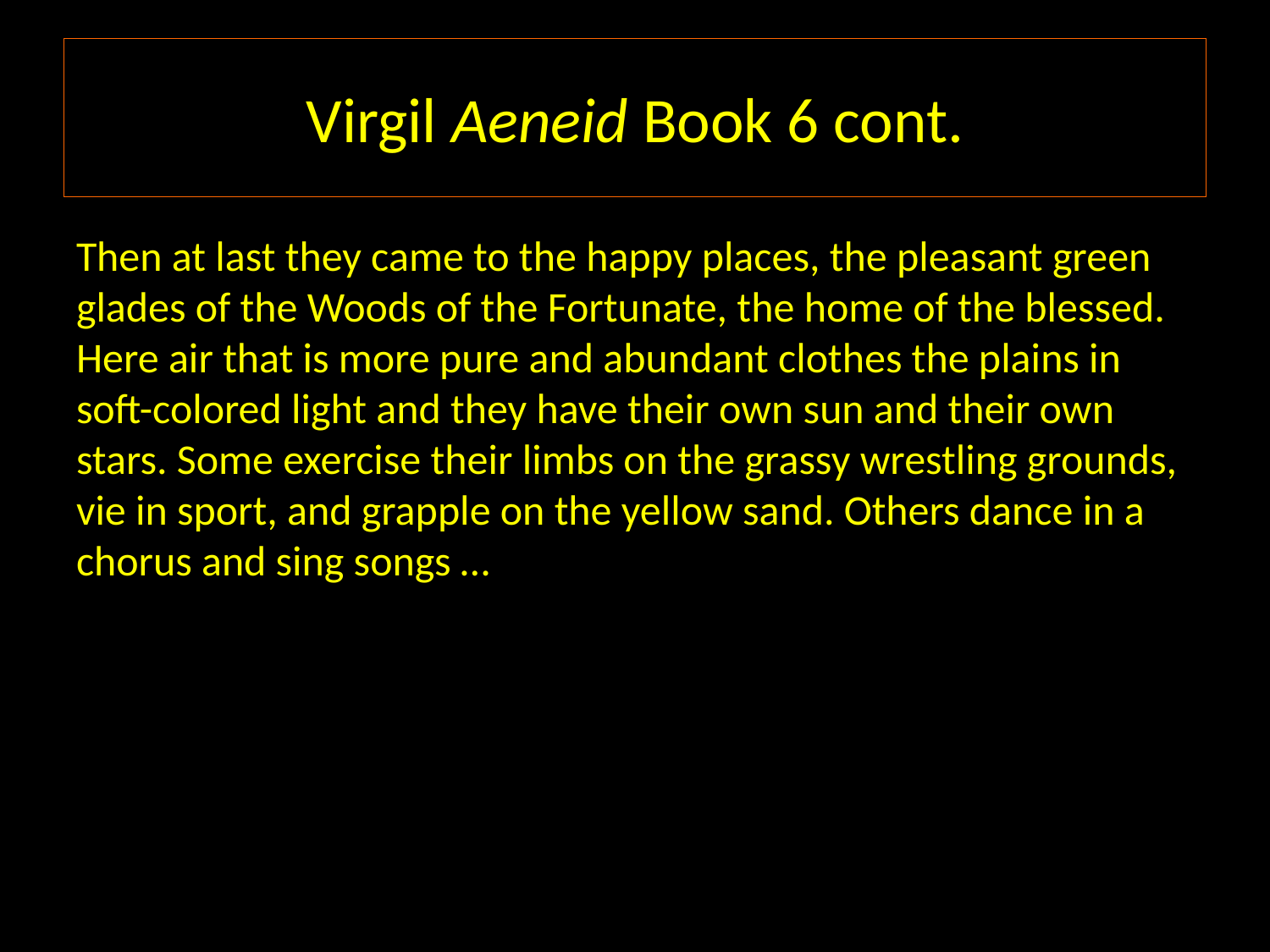

# Virgil Aeneid Book 6 cont.
Then at last they came to the happy places, the pleasant green glades of the Woods of the Fortunate, the home of the blessed. Here air that is more pure and abundant clothes the plains in soft-colored light and they have their own sun and their own stars. Some exercise their limbs on the grassy wrestling grounds, vie in sport, and grapple on the yellow sand. Others dance in a chorus and sing songs …